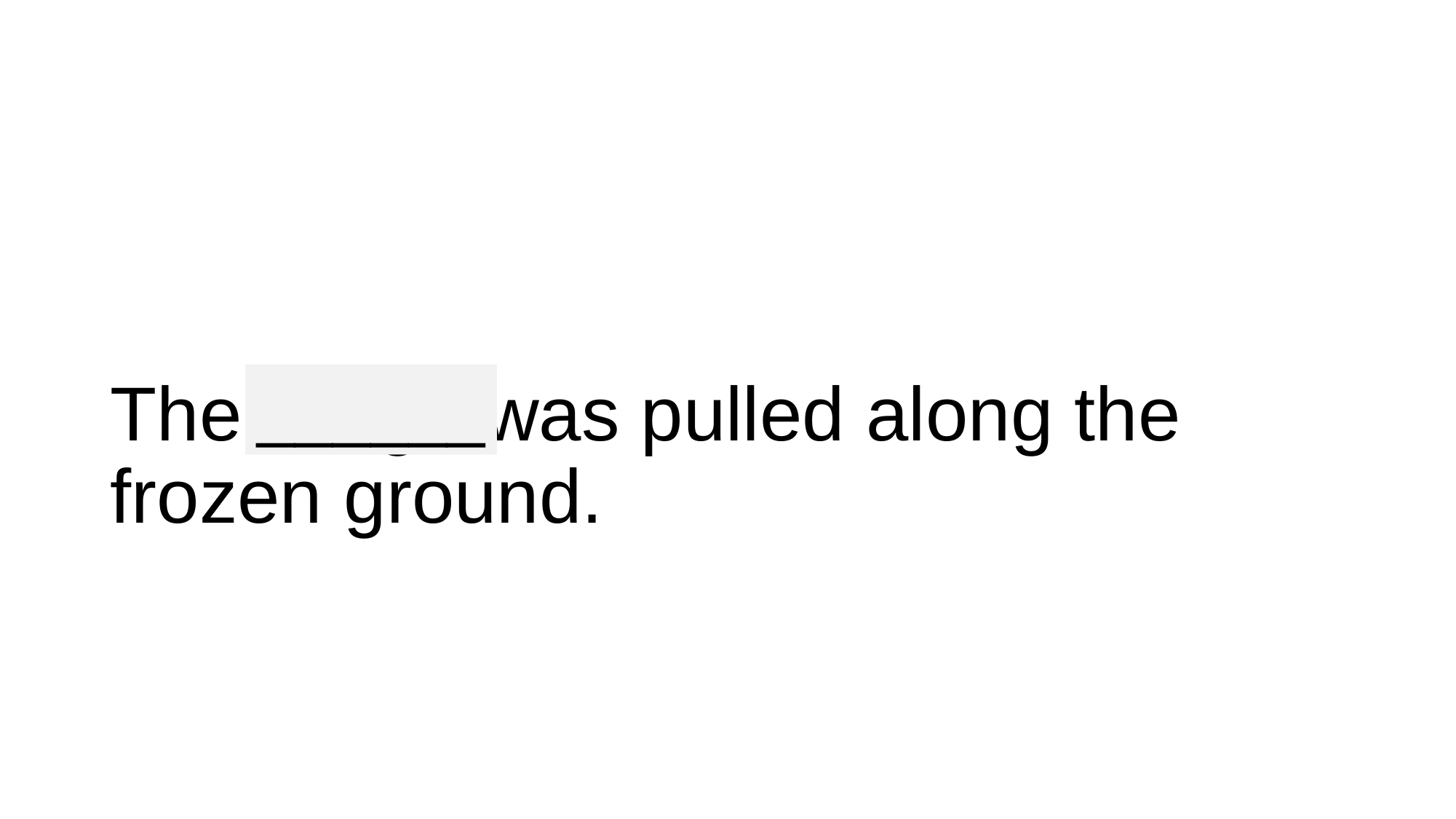

______
# The sleigh was pulled along the frozen ground.